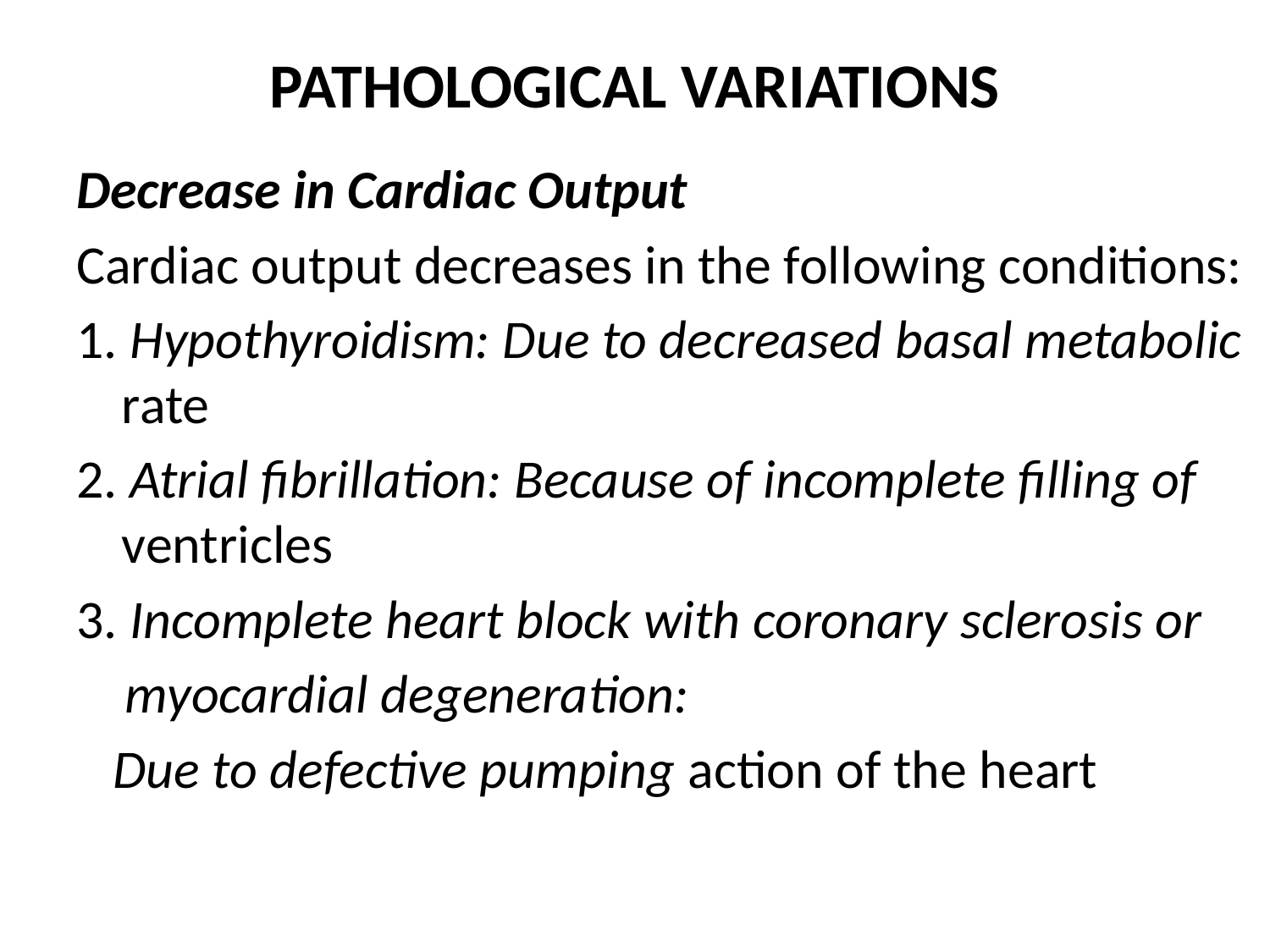

# PATHOLOGICAL VARIATIONS
Decrease in Cardiac Output
Cardiac output decreases in the following conditions:
1. Hypothyroidism: Due to decreased basal metabolic rate
2. Atrial fibrillation: Because of incomplete filling of ventricles
3. Incomplete heart block with coronary sclerosis or
    myocardial degeneration:
   Due to defective pumping action of the heart